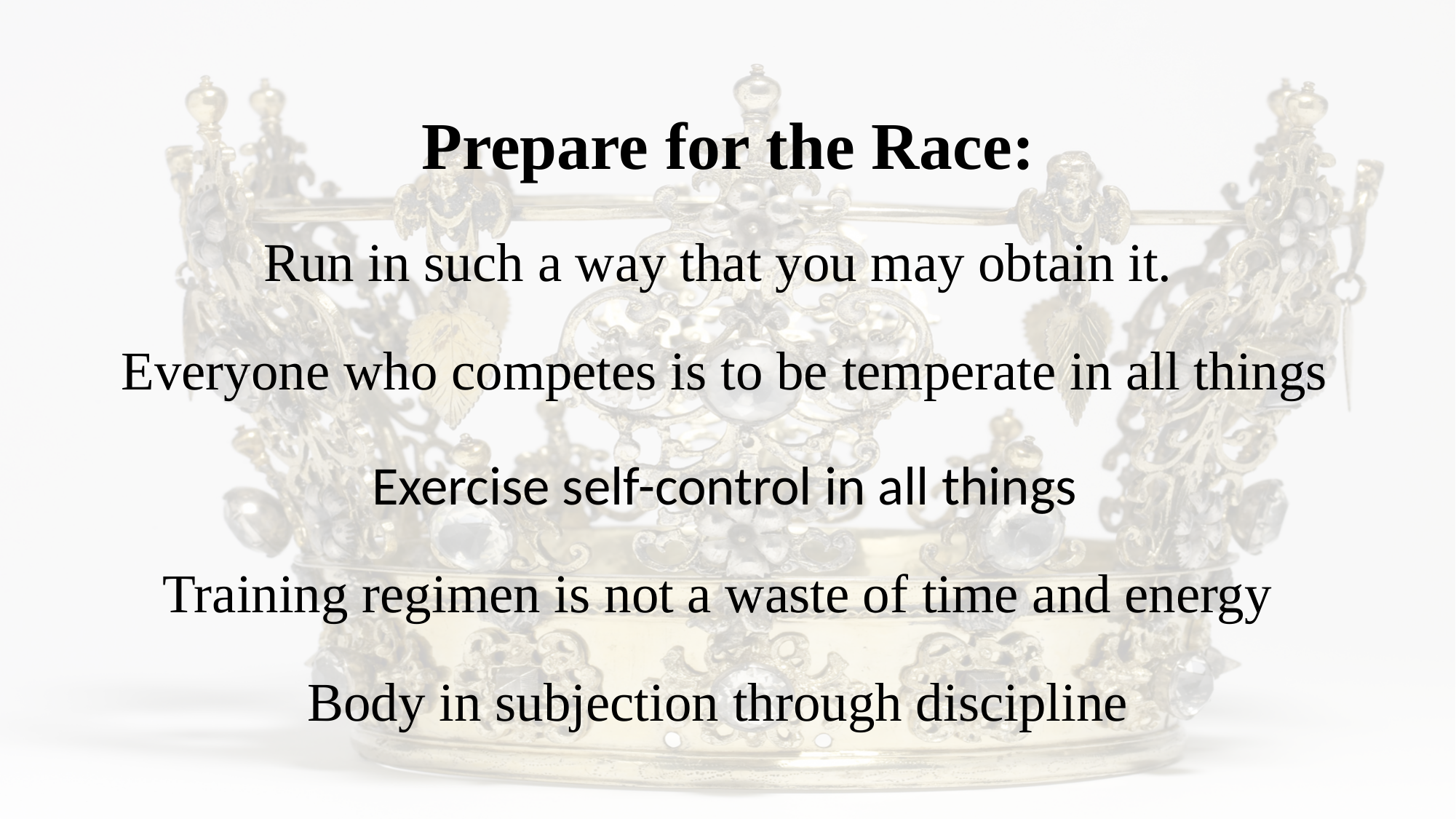

Prepare for the Race:
Run in such a way that you may obtain it.
Everyone who competes is to be temperate in all things
Exercise self-control in all things
Training regimen is not a waste of time and energy
Body in subjection through discipline